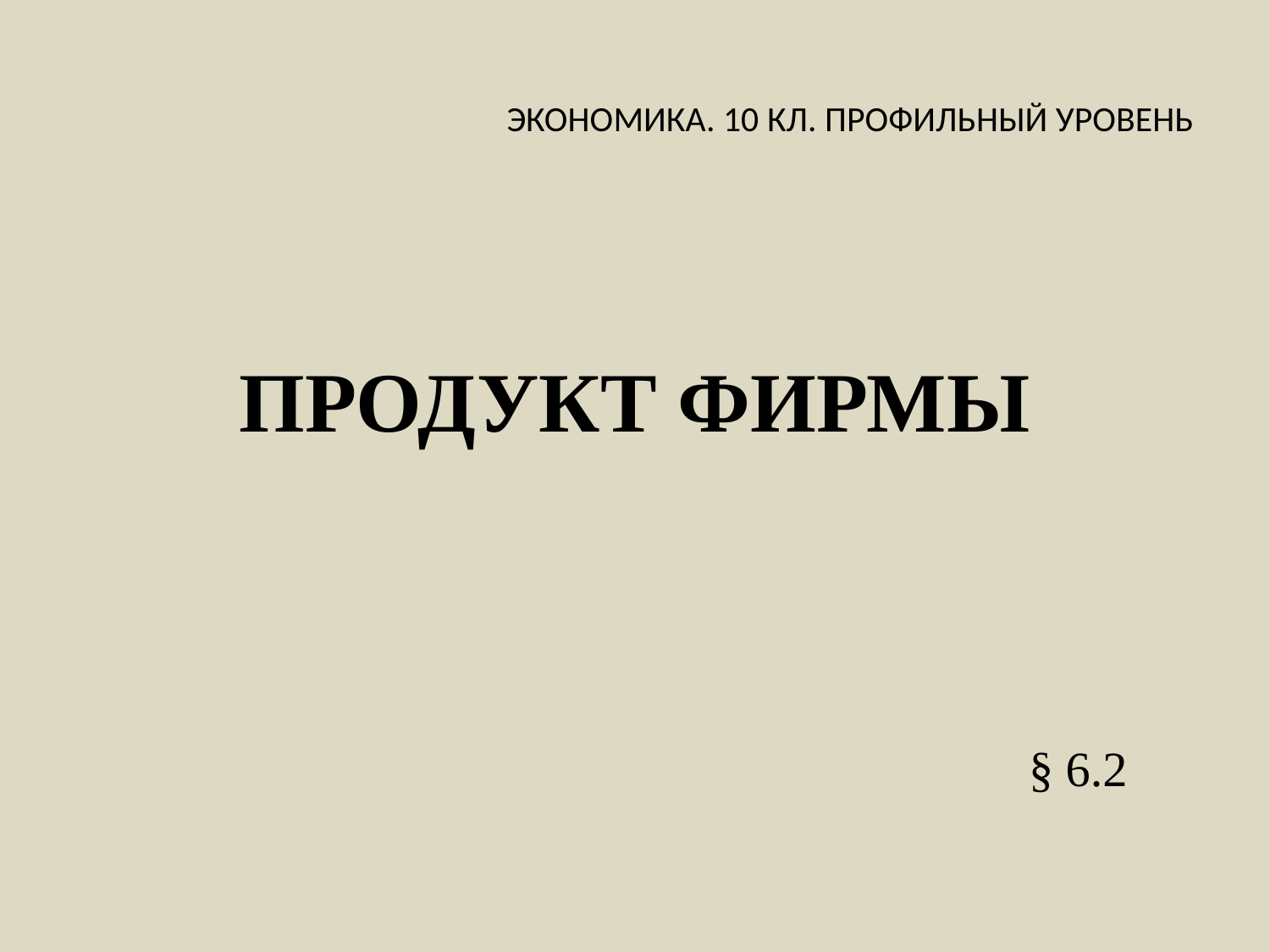

# ЭКОНОМИКА. 10 КЛ. ПРОФИЛЬНЫЙ УРОВЕНЬ

ПРОДУКТ ФИРМЫ

                                             § 6.2